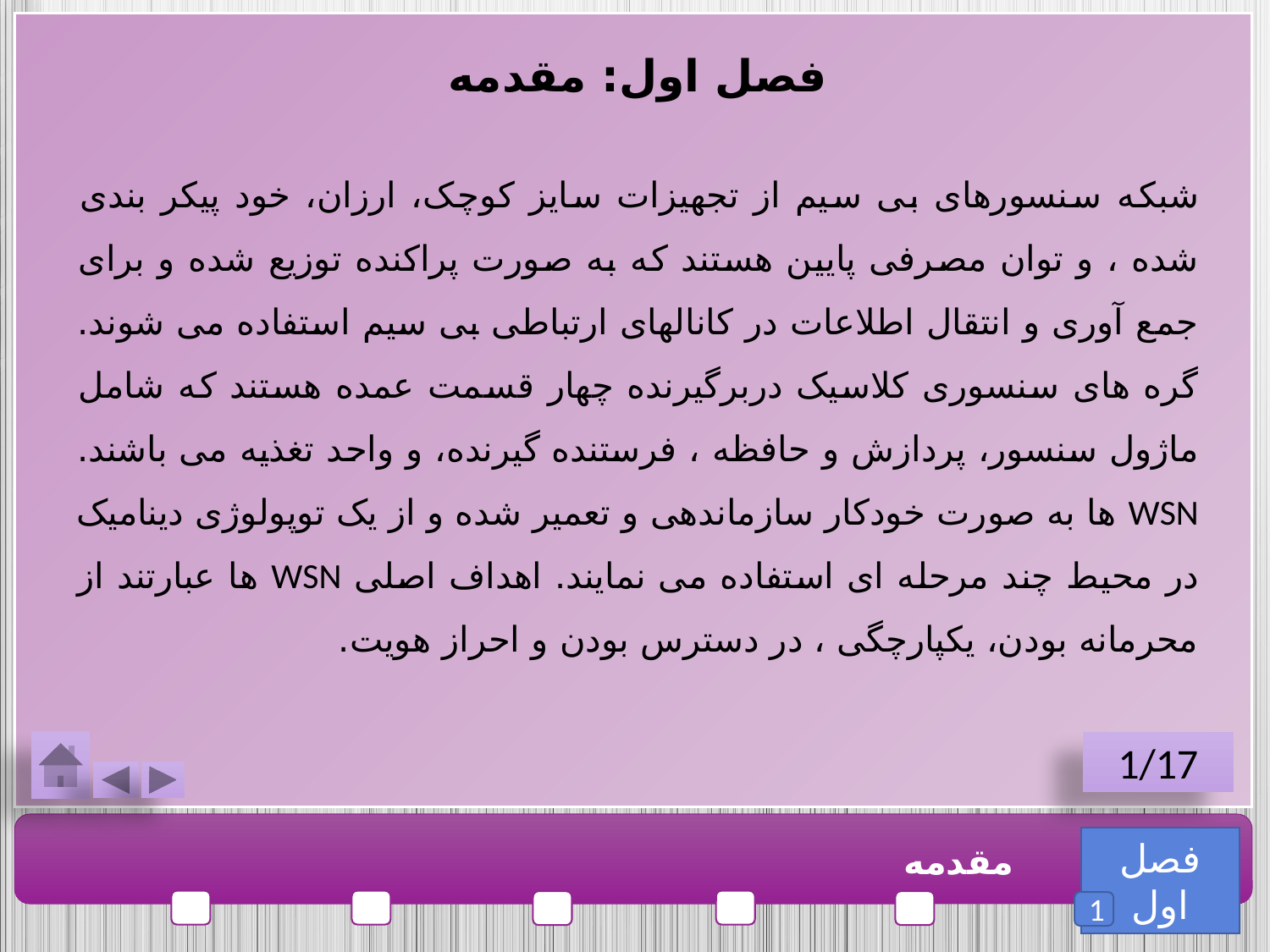

فصل اول: مقدمه

شبکه سنسورهای بی سیم از تجهیزات سایز کوچک، ارزان، خود پیکر بندی شده ، و توان مصرفی پایین هستند که به صورت پراکنده توزیع شده و برای جمع آوری و انتقال اطلاعات در کانالهای ارتباطی بی سیم استفاده می شوند. گره های سنسوری کلاسیک دربرگیرنده چهار قسمت عمده هستند که شامل ماژول سنسور، پردازش و حافظه ، فرستنده گیرنده، و واحد تغذیه می باشند. WSN ها به صورت خودکار سازماندهی و تعمیر شده و از یک توپولوژی دینامیک در محیط چند مرحله ای استفاده می نمایند. اهداف اصلی WSN ها عبارتند از محرمانه بودن، یکپارچگی ، در دسترس بودن و احراز هویت.

1/17

فصل اول
مقدمه

1